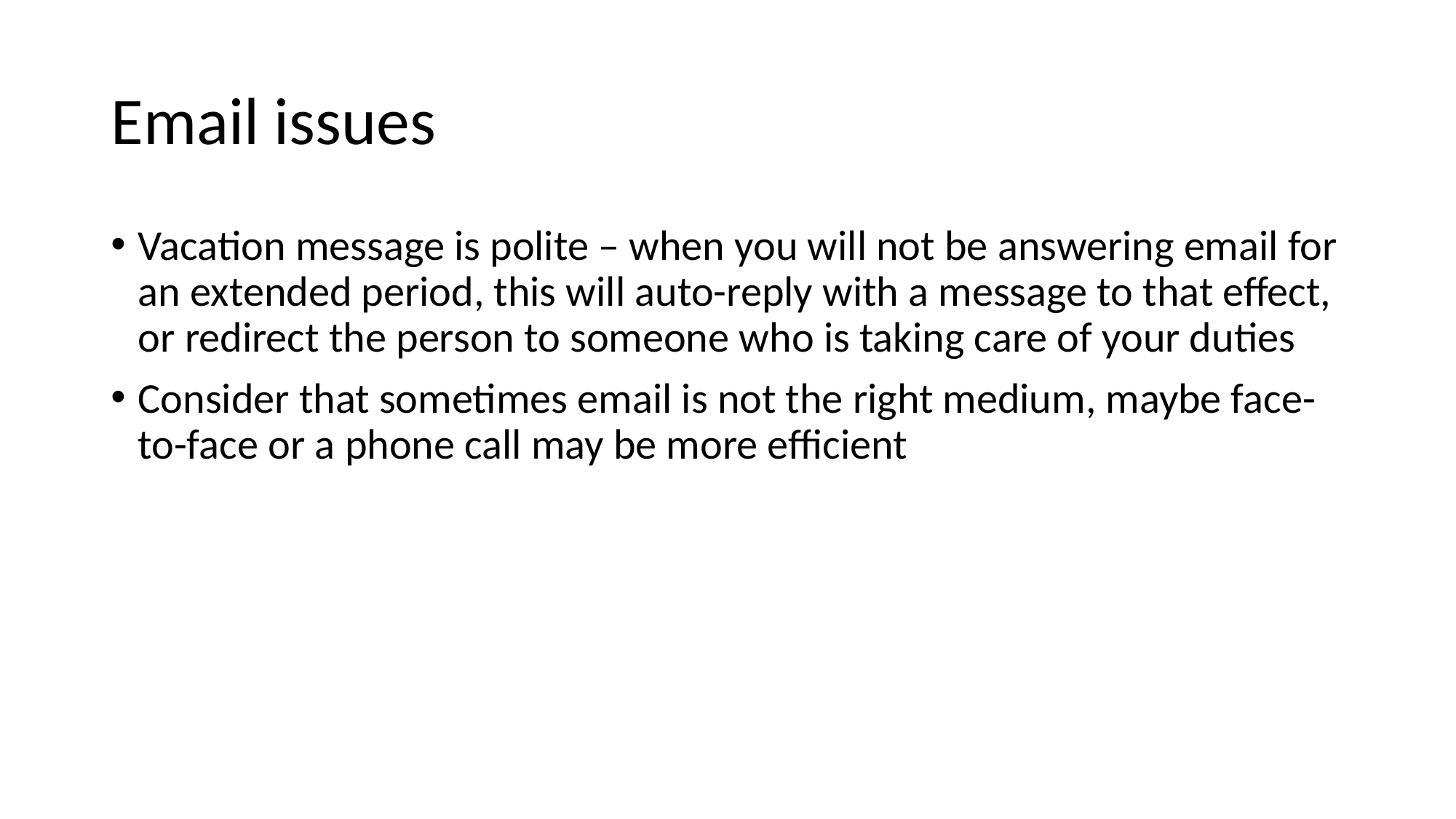

# Email issues
Vacation message is polite – when you will not be answering email for an extended period, this will auto-reply with a message to that effect, or redirect the person to someone who is taking care of your duties
Consider that sometimes email is not the right medium, maybe face-to-face or a phone call may be more efficient